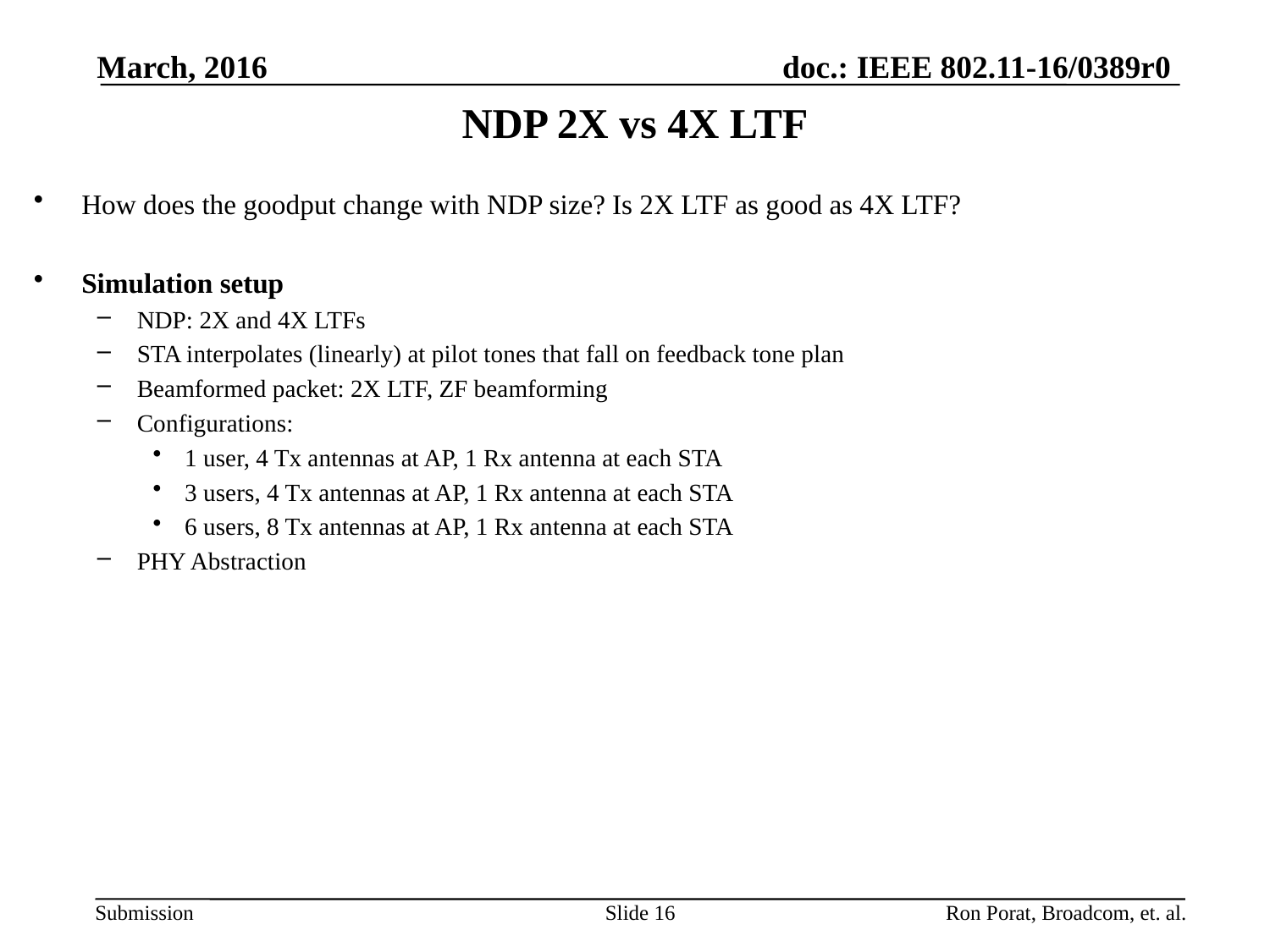

March, 2016
# NDP 2X vs 4X LTF
How does the goodput change with NDP size? Is 2X LTF as good as 4X LTF?

Simulation setup
NDP: 2X and 4X LTFs
STA interpolates (linearly) at pilot tones that fall on feedback tone plan
Beamformed packet: 2X LTF, ZF beamforming
Configurations:
1 user, 4 Tx antennas at AP, 1 Rx antenna at each STA
3 users, 4 Tx antennas at AP, 1 Rx antenna at each STA
6 users, 8 Tx antennas at AP, 1 Rx antenna at each STA
PHY Abstraction

Slide 16
Ron Porat, Broadcom, et. al.